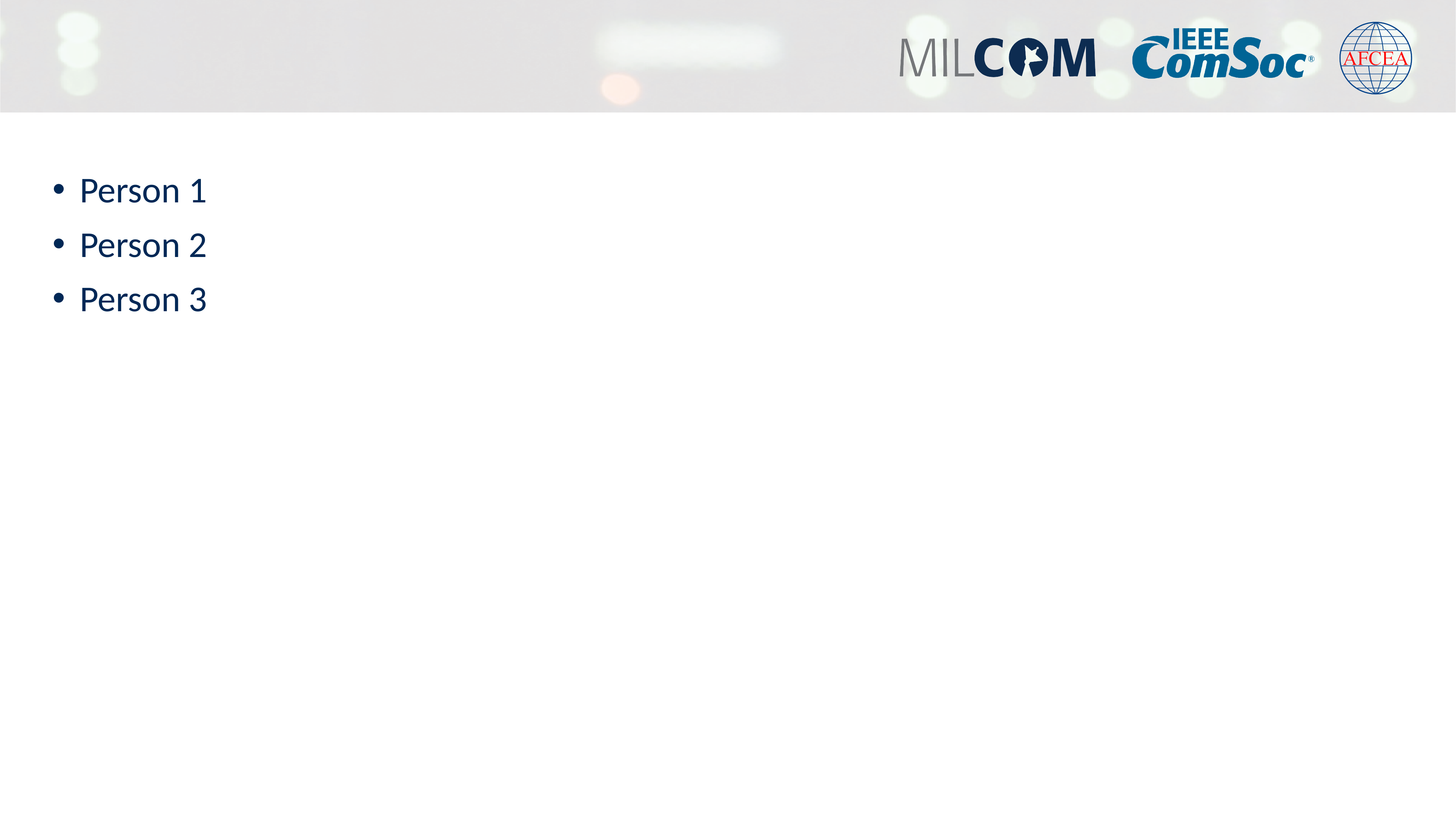

#
Person 1
Person 2
Person 3